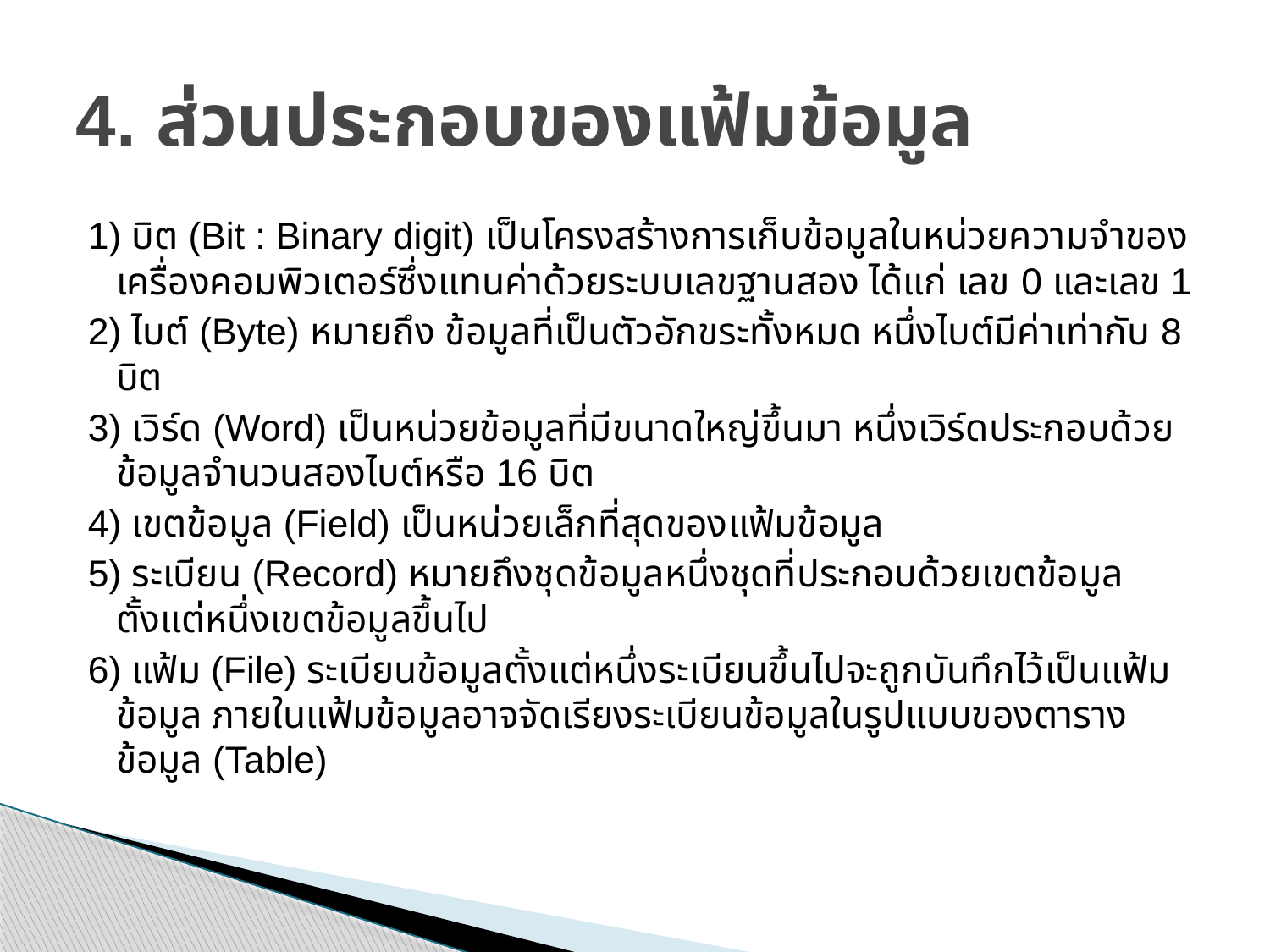

# 4. ส่วนประกอบของแฟ้มข้อมูล
1) บิต (Bit : Binary digit) เป็นโครงสร้างการเก็บข้อมูลในหน่วยความจำของเครื่องคอมพิวเตอร์ซึ่งแทนค่าด้วยระบบเลขฐานสอง ได้แก่ เลข 0 และเลข 1
2) ไบต์ (Byte) หมายถึง ข้อมูลที่เป็นตัวอักขระทั้งหมด หนึ่งไบต์มีค่าเท่ากับ 8 บิต
3) เวิร์ด (Word) เป็นหน่วยข้อมูลที่มีขนาดใหญ่ขึ้นมา หนึ่งเวิร์ดประกอบด้วยข้อมูลจำนวนสองไบต์หรือ 16 บิต
4) เขตข้อมูล (Field) เป็นหน่วยเล็กที่สุดของแฟ้มข้อมูล
5) ระเบียน (Record) หมายถึงชุดข้อมูลหนึ่งชุดที่ประกอบด้วยเขตข้อมูลตั้งแต่หนึ่งเขตข้อมูลขึ้นไป
6) แฟ้ม (File) ระเบียนข้อมูลตั้งแต่หนึ่งระเบียนขึ้นไปจะถูกบันทึกไว้เป็นแฟ้มข้อมูล ภายในแฟ้มข้อมูลอาจจัดเรียงระเบียนข้อมูลในรูปแบบของตารางข้อมูล (Table)